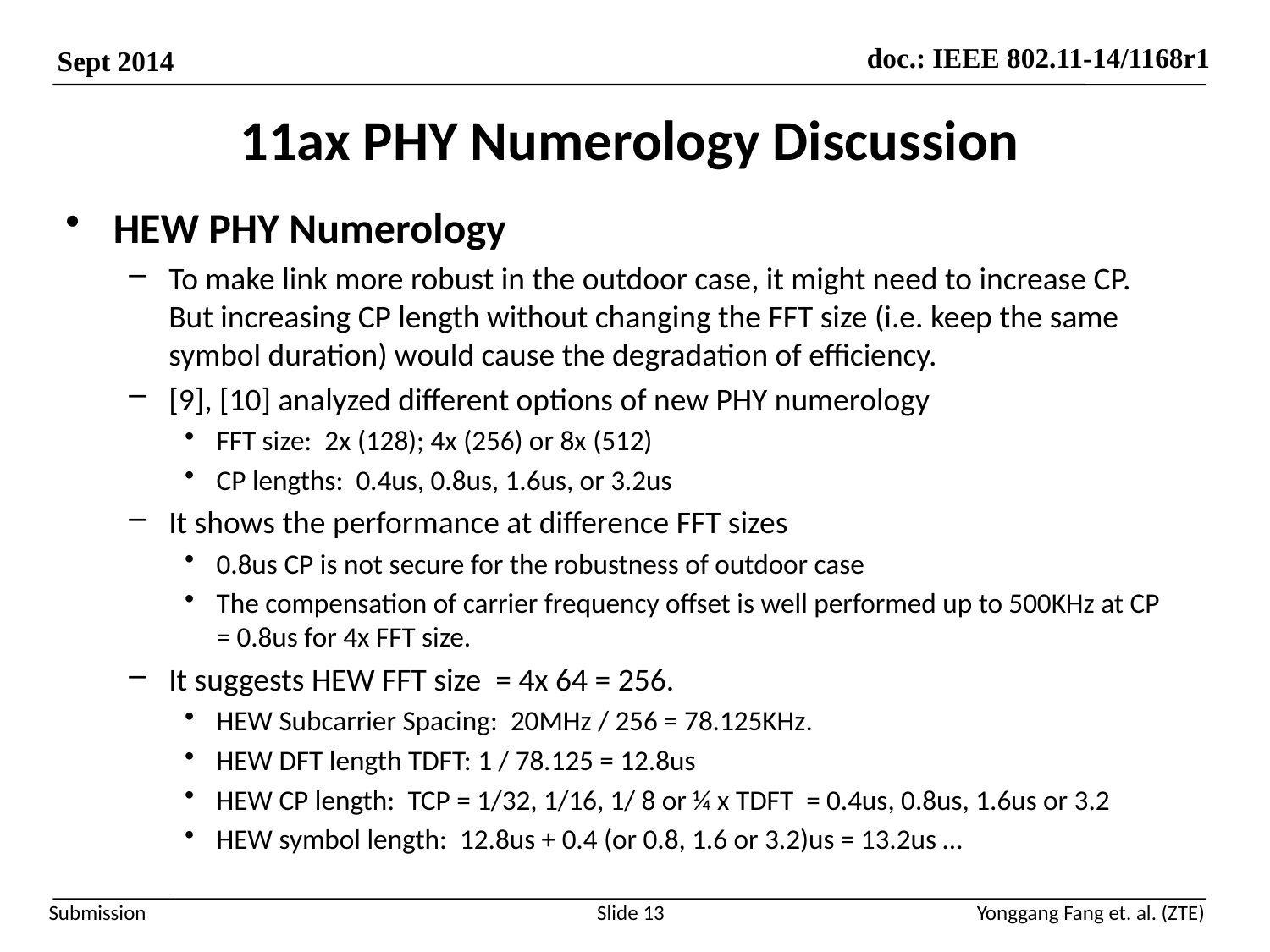

# 11ax PHY Numerology Discussion
HEW PHY Numerology
To make link more robust in the outdoor case, it might need to increase CP.  But increasing CP length without changing the FFT size (i.e. keep the same symbol duration) would cause the degradation of efficiency.
[9], [10] analyzed different options of new PHY numerology
FFT size:  2x (128); 4x (256) or 8x (512)
CP lengths:  0.4us, 0.8us, 1.6us, or 3.2us
It shows the performance at difference FFT sizes
0.8us CP is not secure for the robustness of outdoor case
The compensation of carrier frequency offset is well performed up to 500KHz at CP = 0.8us for 4x FFT size.
It suggests HEW FFT size  = 4x 64 = 256.
HEW Subcarrier Spacing:  20MHz / 256 = 78.125KHz.
HEW DFT length TDFT: 1 / 78.125 = 12.8us
HEW CP length:  TCP = 1/32, 1/16, 1/ 8 or ¼ x TDFT  = 0.4us, 0.8us, 1.6us or 3.2
HEW symbol length:  12.8us + 0.4 (or 0.8, 1.6 or 3.2)us = 13.2us …

Slide 13